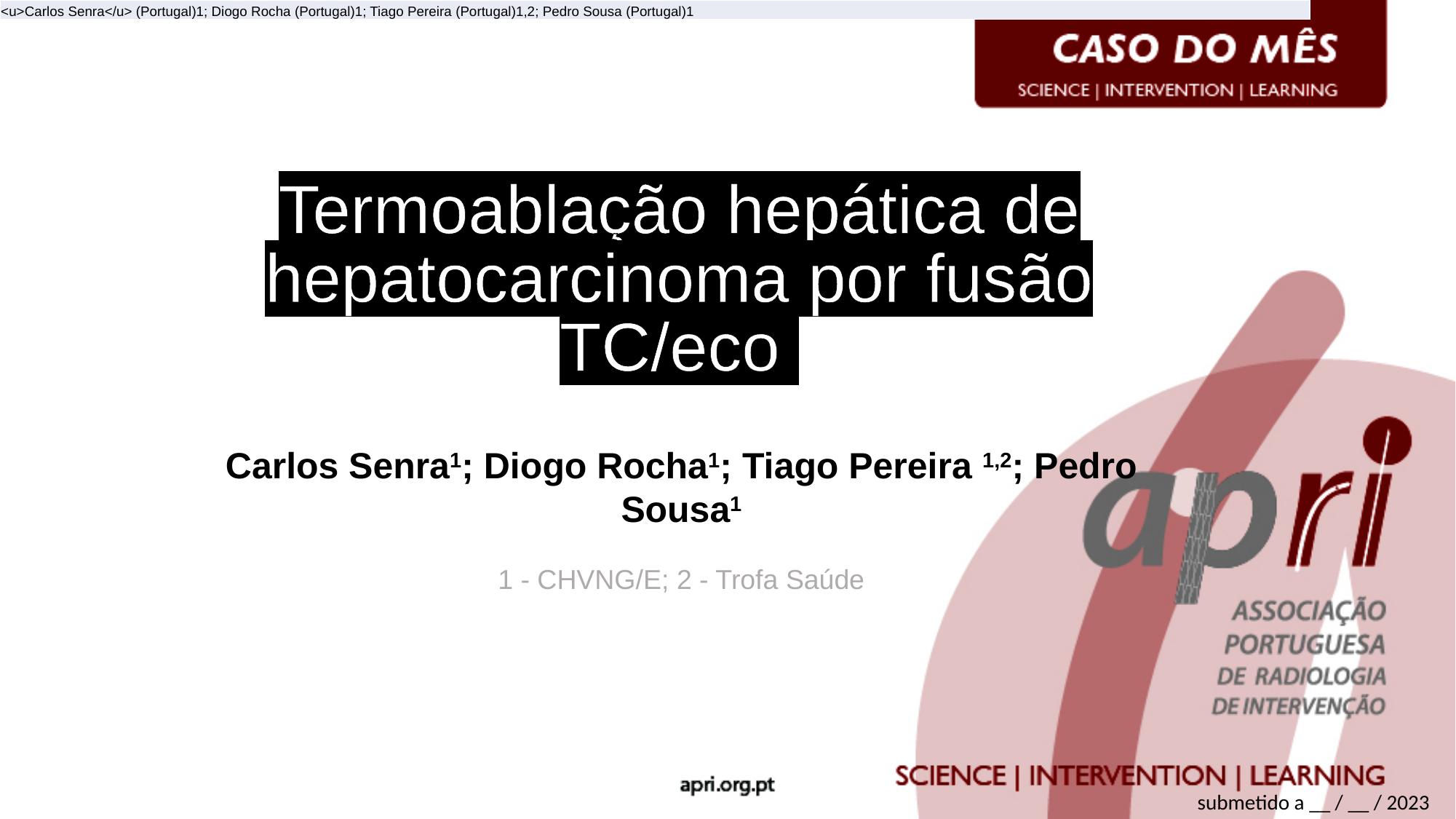

| <u>Carlos Senra</u> (Portugal)1; Diogo Rocha (Portugal)1; Tiago Pereira (Portugal)1,2; Pedro Sousa (Portugal)1 |
| --- |
# Termoablação hepática de hepatocarcinoma por fusão TC/eco
Carlos Senra1; Diogo Rocha1; Tiago Pereira 1,2; Pedro Sousa1

1 - CHVNG/E; 2 - Trofa Saúde
submetido a __ / __ / 2023